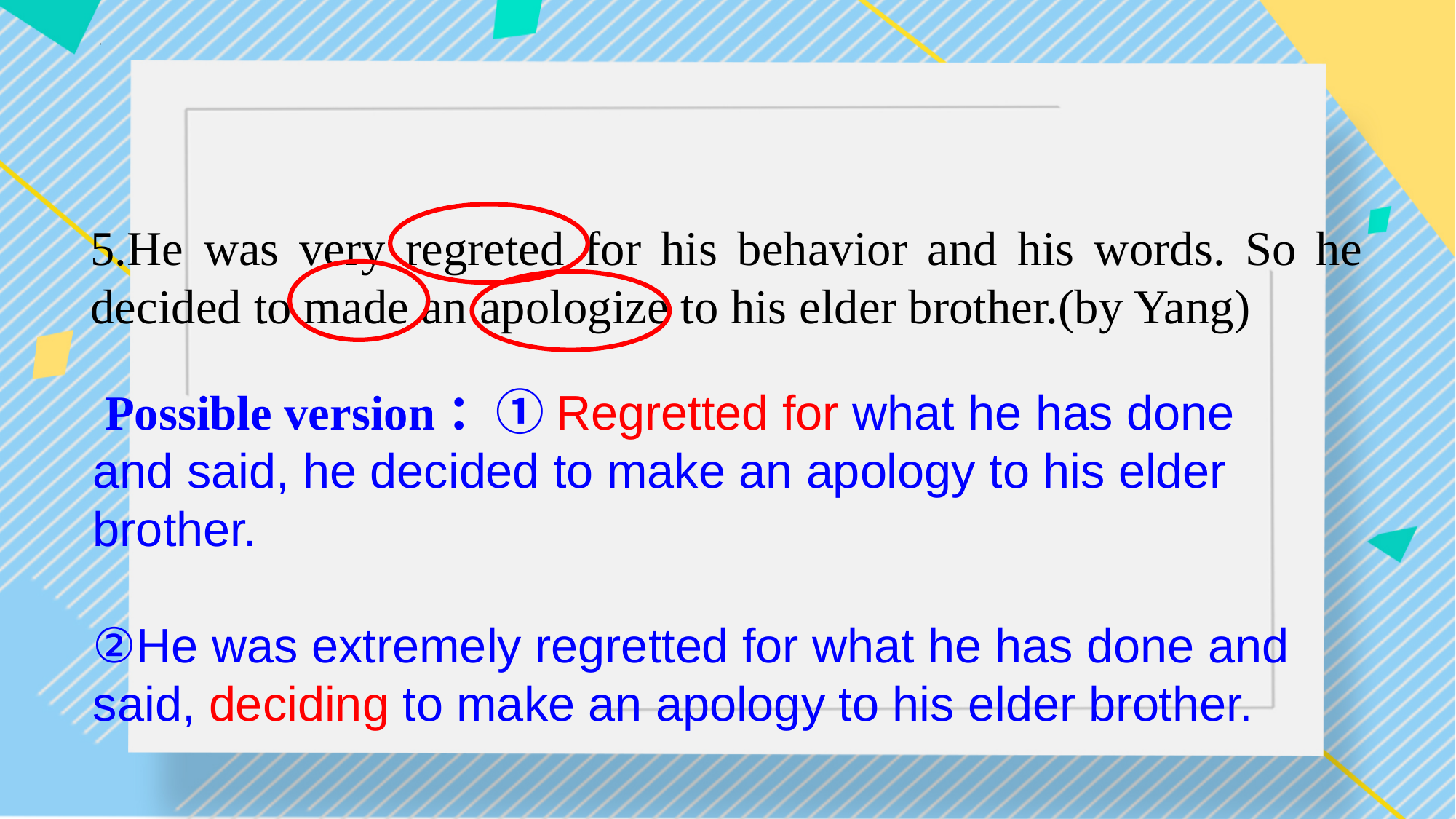

5.He was very regreted for his behavior and his words. So he decided to made an apologize to his elder brother.(by Yang)

 Possible version：①Regretted for what he has done and said, he decided to make an apology to his elder brother.

②He was extremely regretted for what he has done and said, deciding to make an apology to his elder brother.